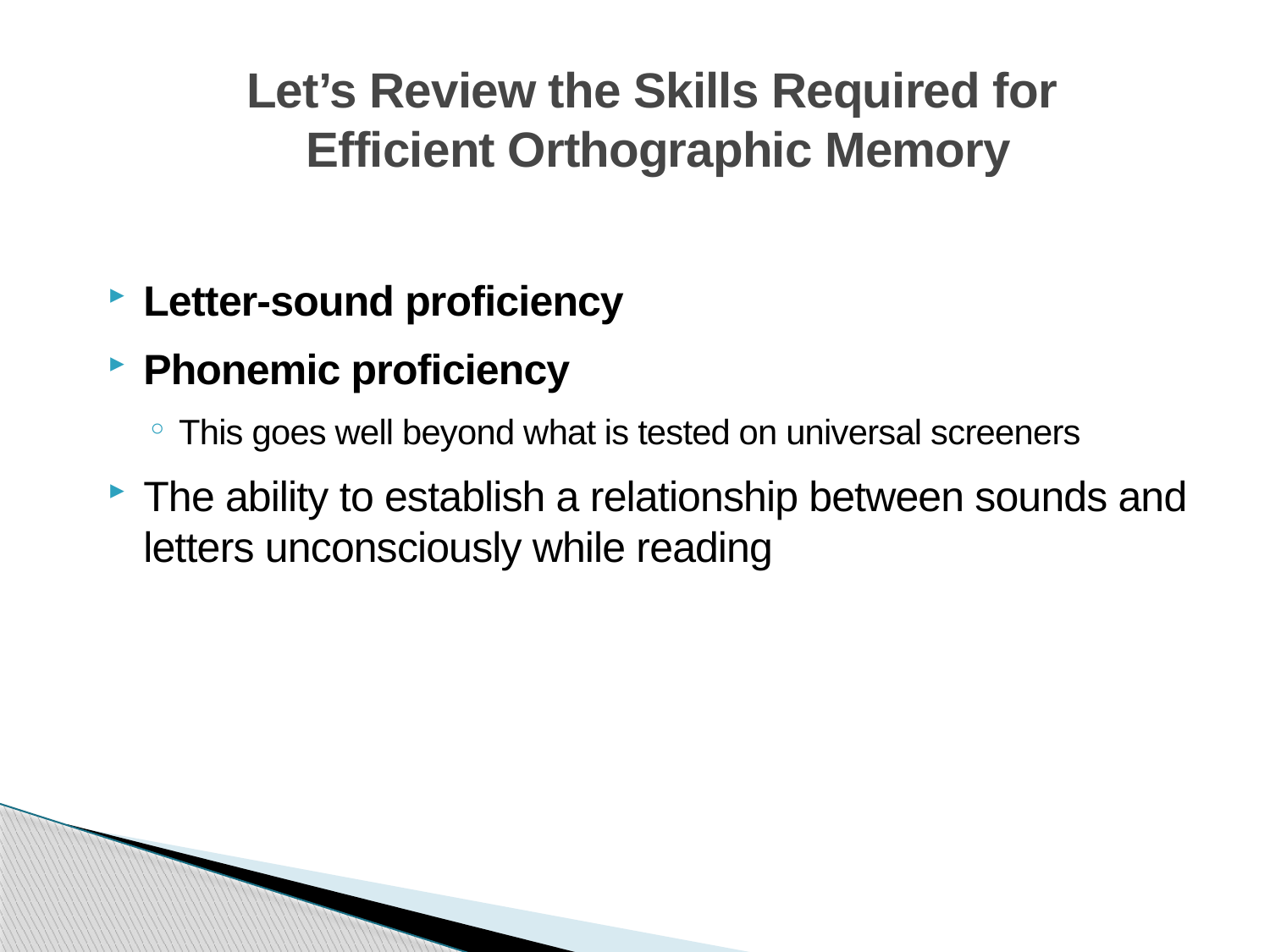

# Let’s Review the Skills Required for Efficient Orthographic Memory
Letter-sound proficiency
Phonemic proficiency
This goes well beyond what is tested on universal screeners
The ability to establish a relationship between sounds and letters unconsciously while reading